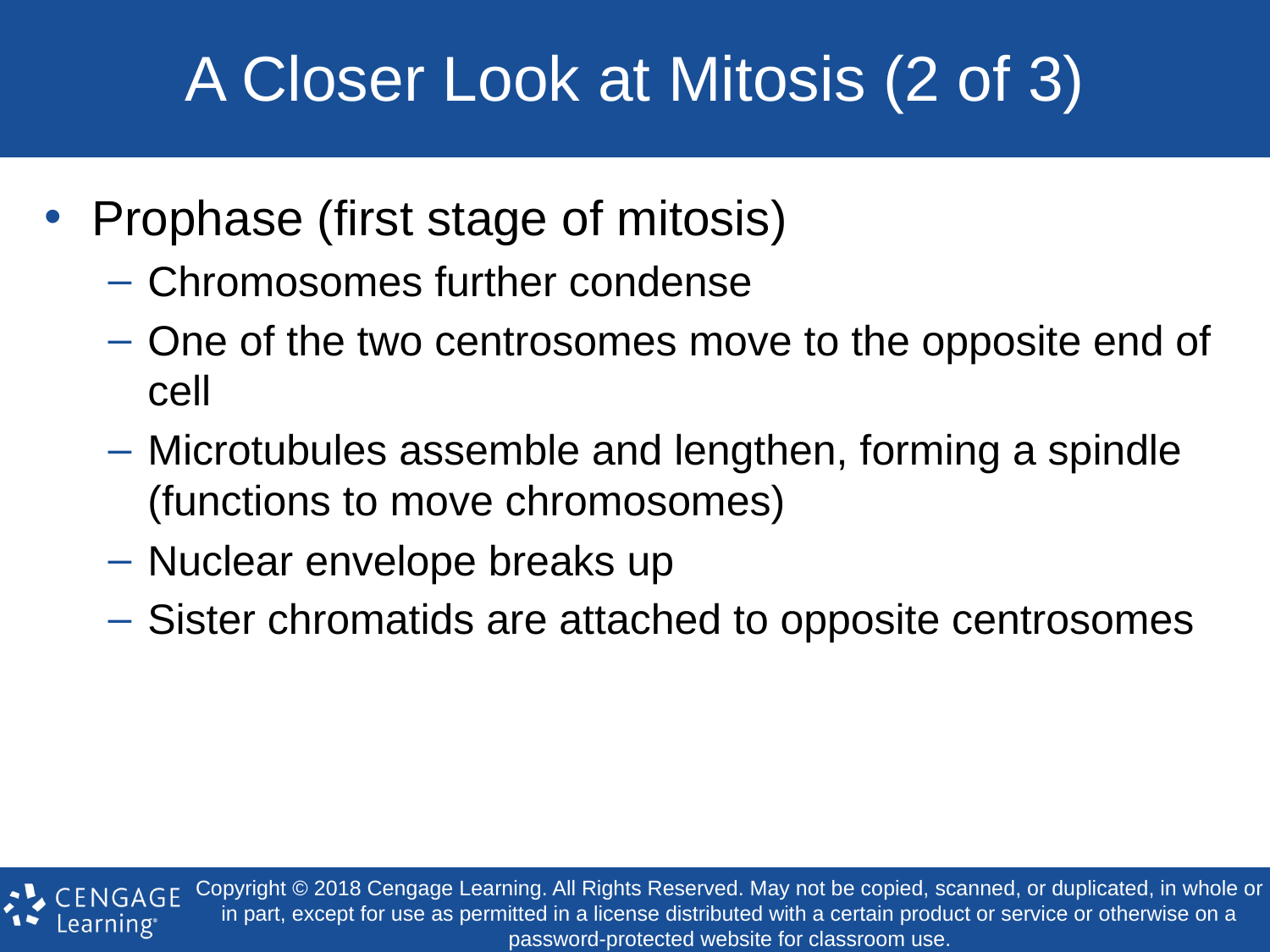

# A Closer Look at Mitosis (2 of 3)
Prophase (first stage of mitosis)
Chromosomes further condense
One of the two centrosomes move to the opposite end of cell
Microtubules assemble and lengthen, forming a spindle (functions to move chromosomes)
Nuclear envelope breaks up
Sister chromatids are attached to opposite centrosomes